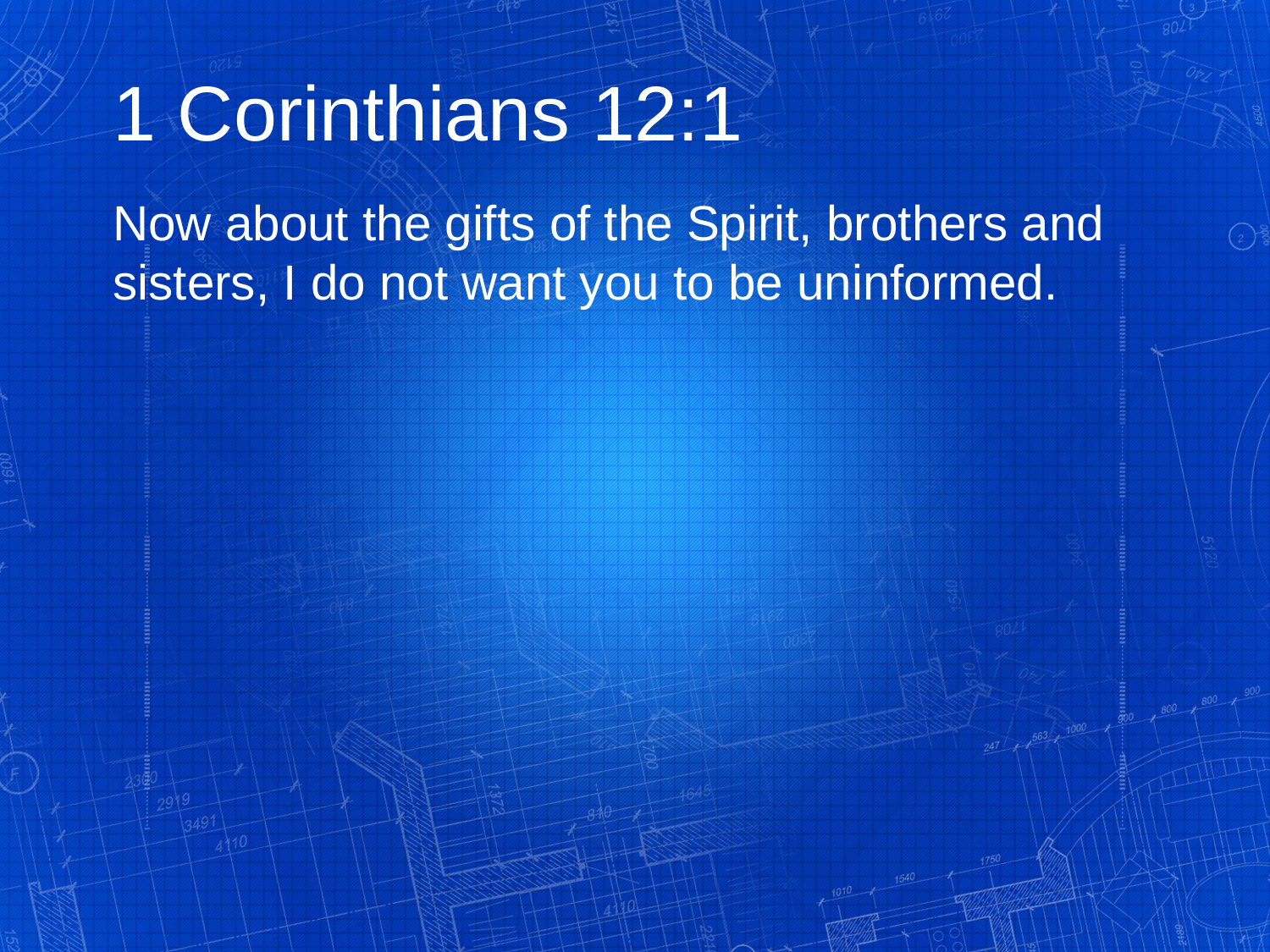

1 Corinthians 12:1
Now about the gifts of the Spirit, brothers and sisters, I do not want you to be uninformed.